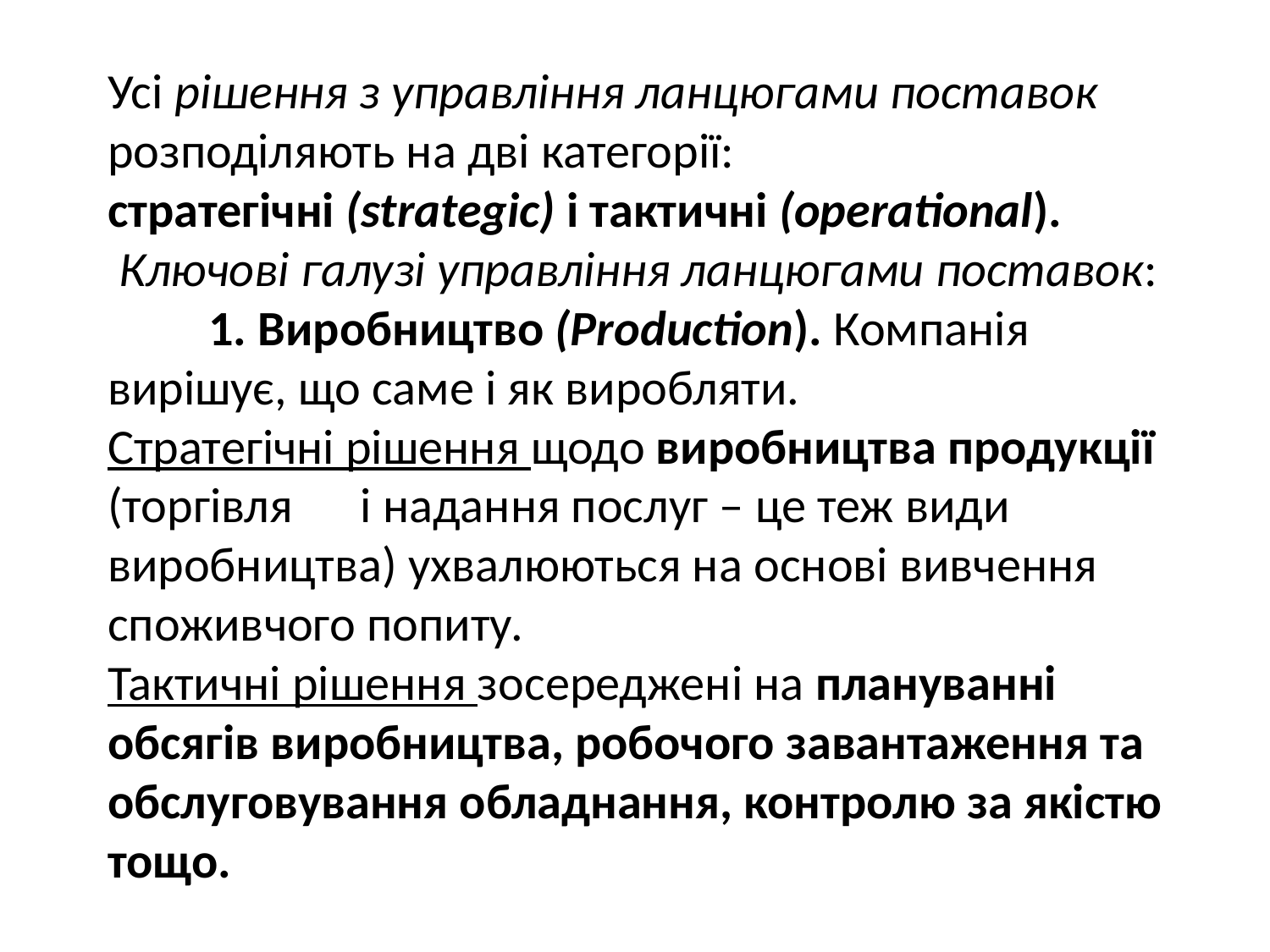

Усі рішення з управління ланцюгами поставок розподіляють на дві категорії:
стратегічні (strategic) і тактичні (operational).
 Ключові галузі управління ланцюгами поставок:
         1. Виробництво (Production). Компанія вирішує, що саме і як виробляти.
Стратегічні рішення щодо виробництва продукції (торгівля      і надання послуг – це теж види виробництва) ухвалюються на основі вивчення споживчого попиту.
Тактичні рішення зосереджені на плануванні обсягів виробництва, робочого завантаження та обслуговування обладнання, контролю за якістю тощо.